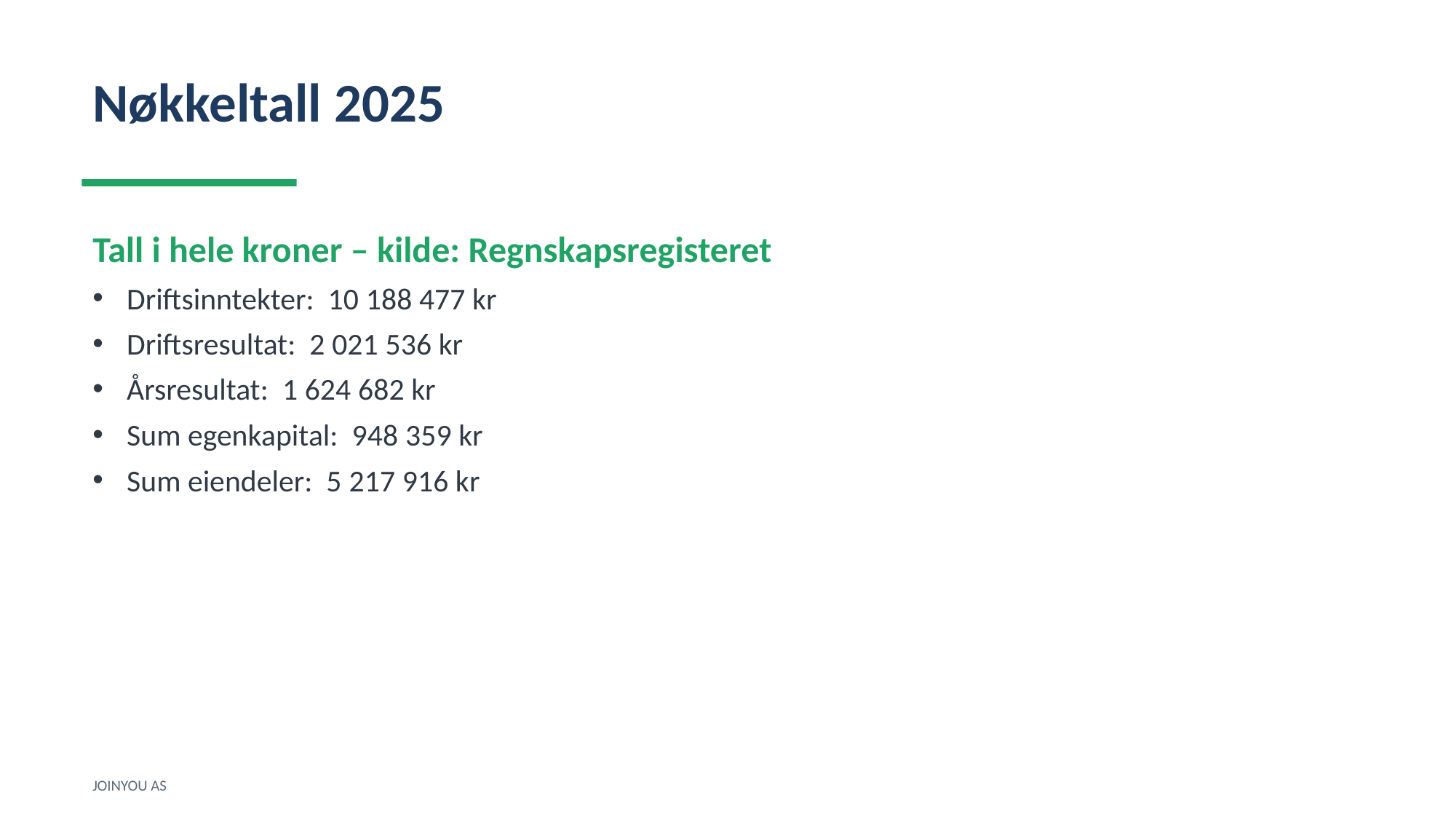

Nøkkeltall 2025

Tall i hele kroner – kilde: Regnskapsregisteret
Driftsinntekter:  10 188 477 kr
Driftsresultat:  2 021 536 kr
Årsresultat:  1 624 682 kr
Sum egenkapital:  948 359 kr
Sum eiendeler:  5 217 916 kr
JOINYOU AS